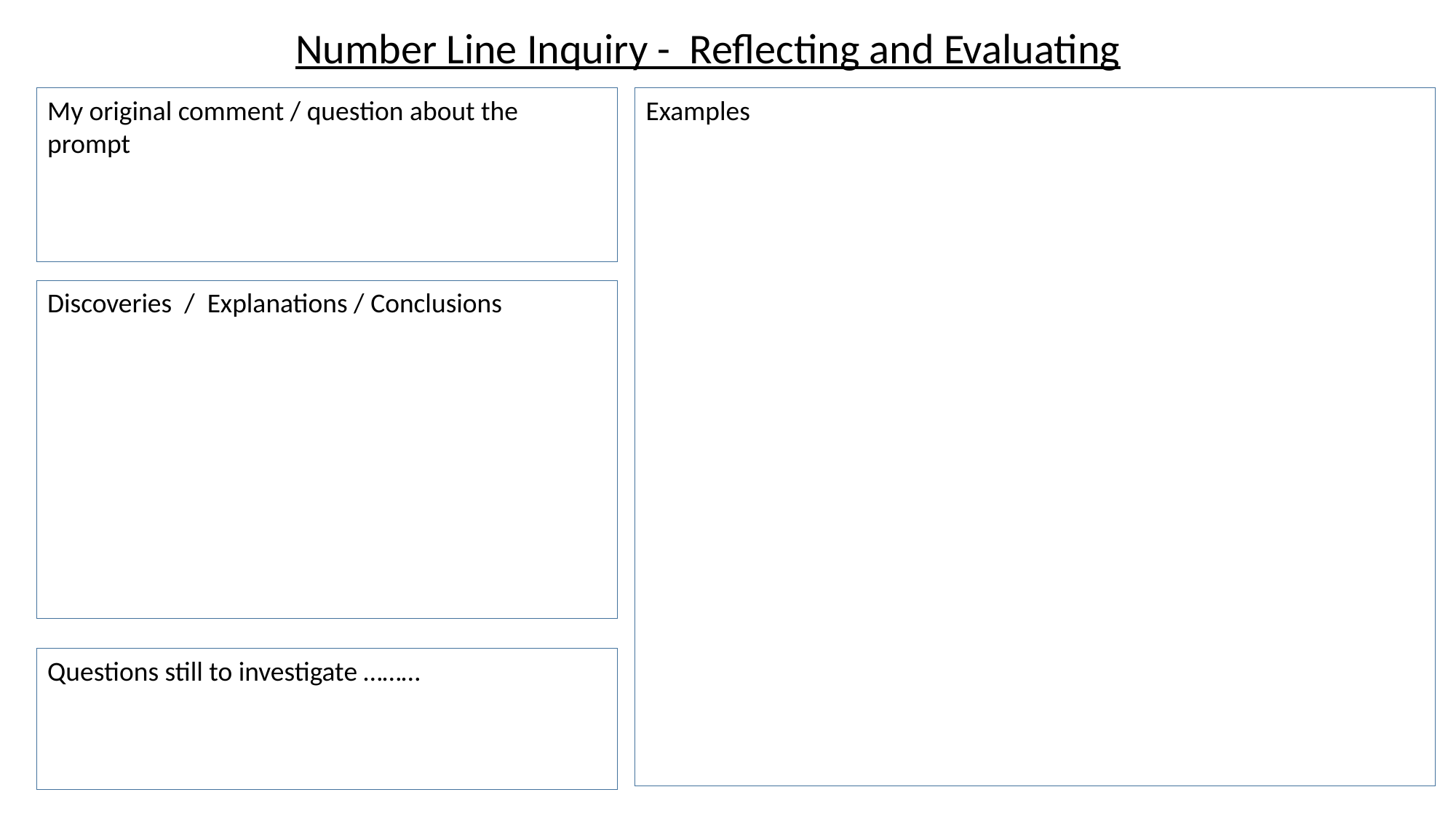

# Number Line Inquiry -  Reflecting and Evaluating
My original comment / question about the prompt

Examples

Discoveries  /  Explanations / Conclusions

Questions still to investigate ………